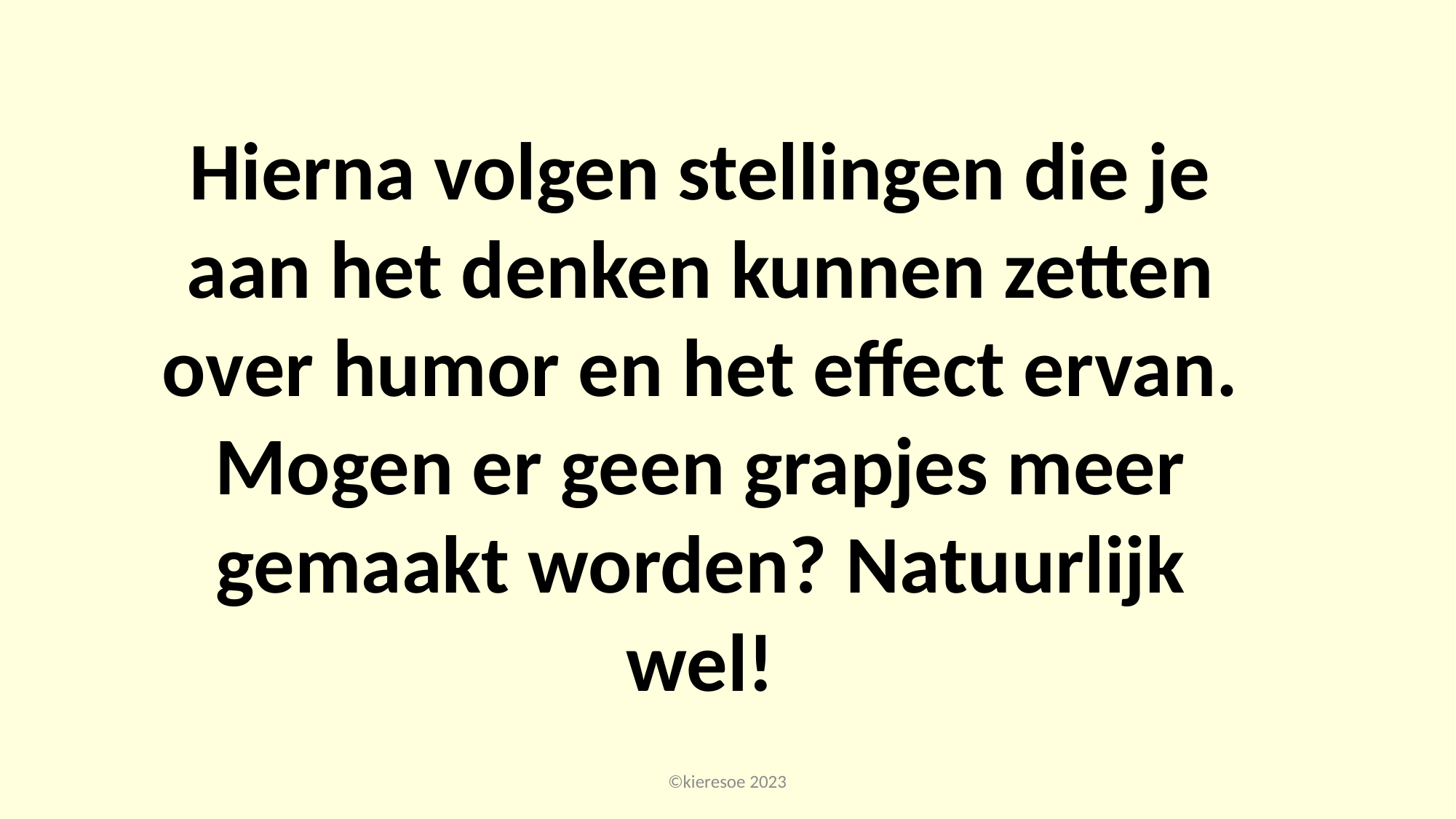

Hierna volgen stellingen die je aan het denken kunnen zetten over humor en het effect ervan.
Mogen er geen grapjes meer gemaakt worden? Natuurlijk wel!
©kieresoe 2023